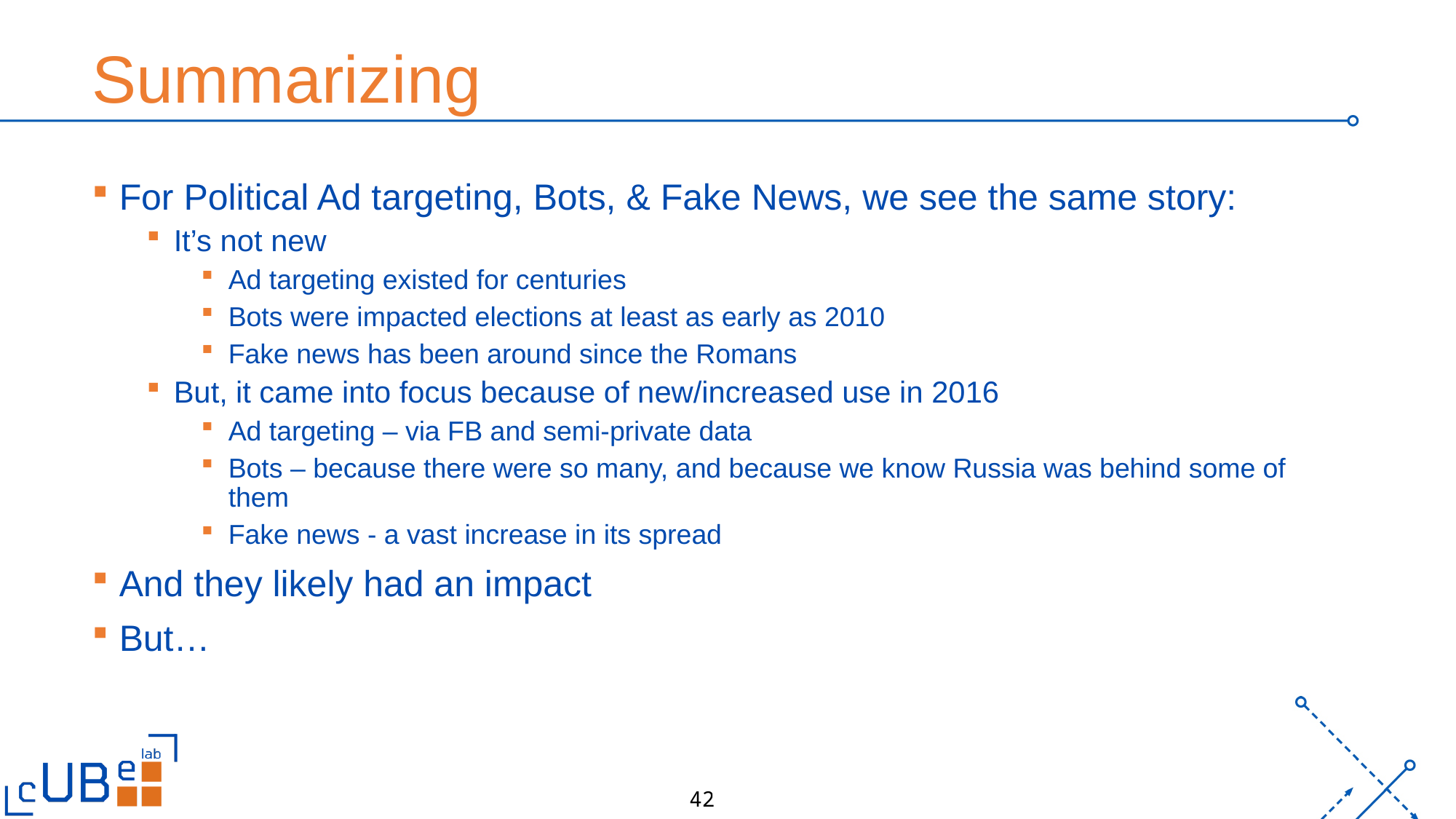

# Summarizing
For Political Ad targeting, Bots, & Fake News, we see the same story:
It’s not new
Ad targeting existed for centuries
Bots were impacted elections at least as early as 2010
Fake news has been around since the Romans
But, it came into focus because of new/increased use in 2016
Ad targeting – via FB and semi-private data
Bots – because there were so many, and because we know Russia was behind some of them
Fake news - a vast increase in its spread
And they likely had an impact
But…
UB
42